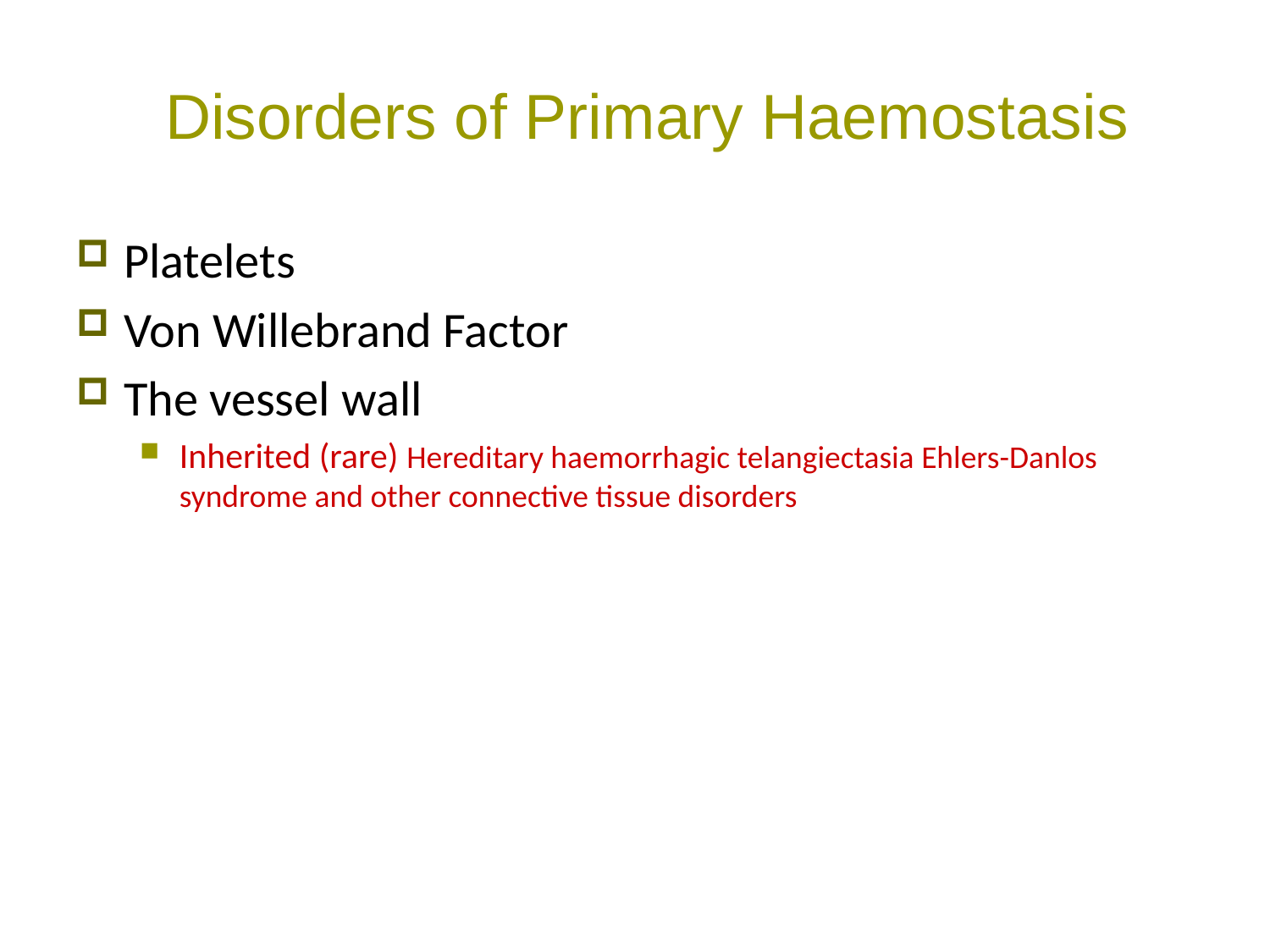

Disorders of Primary Haemostasis
Platelets
Von Willebrand Factor
The vessel wall
Inherited (rare) Hereditary haemorrhagic telangiectasia Ehlers-Danlos syndrome and other connective tissue disorders